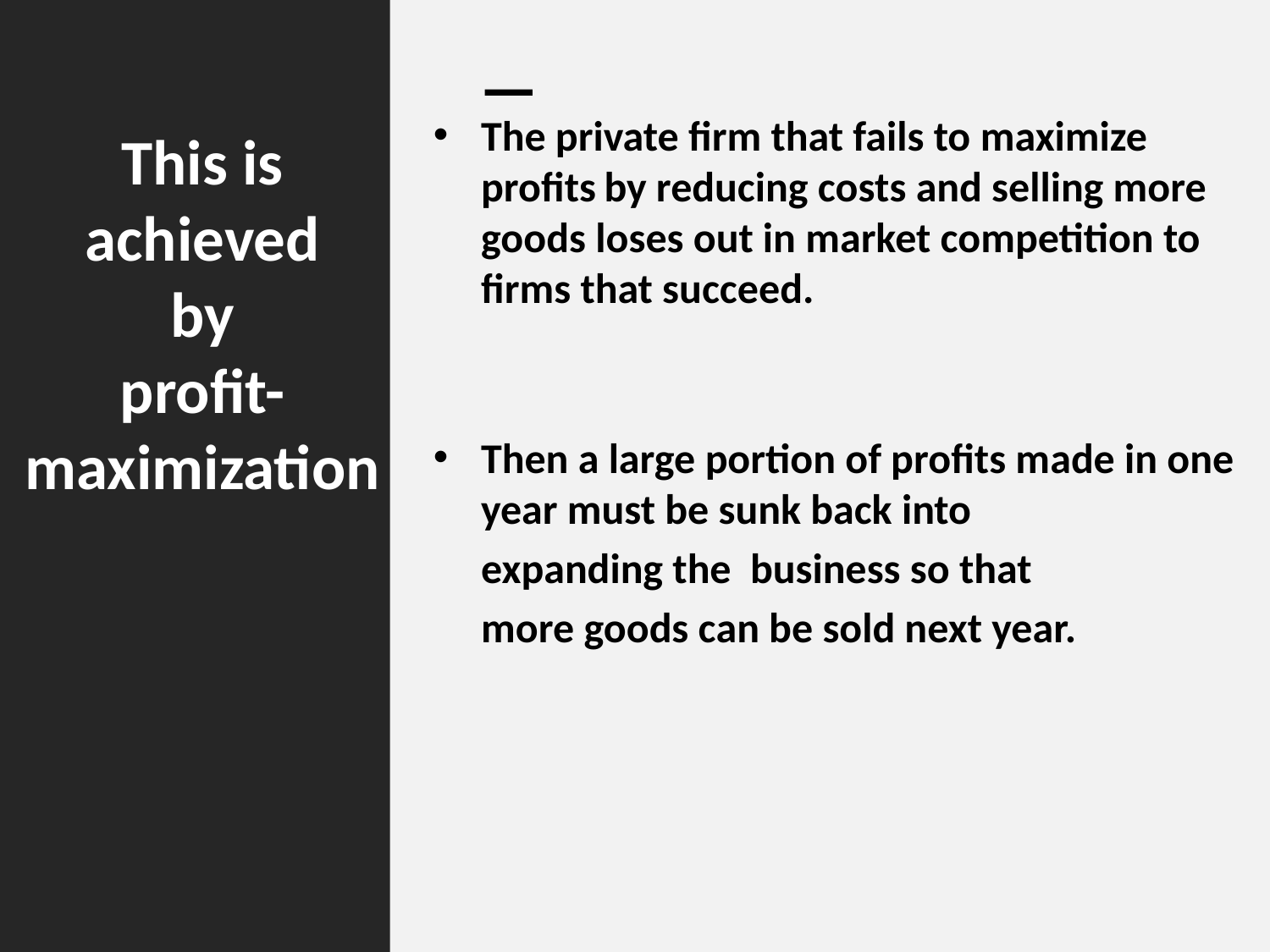

# This is achieved by profit-maximization

The private firm that fails to maximize profits by reducing costs and selling more goods loses out in market competition to firms that succeed.

Then a large portion of profits made in one year must be sunk back into
     expanding the  business so that
     more goods can be sold next year.